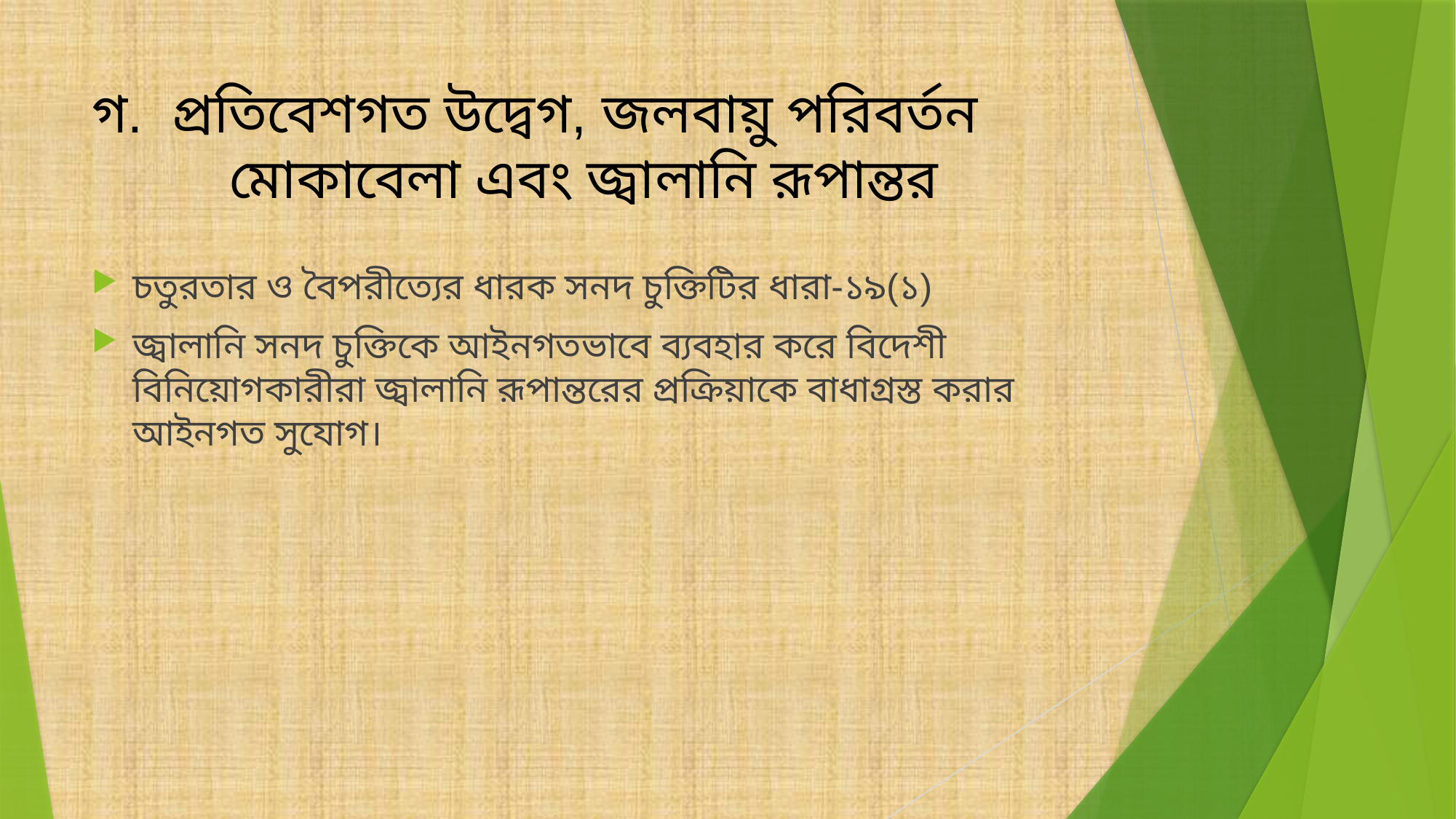

# গ.  প্রতিবেশগত উদ্বেগ, জলবায়ু পরিবর্তন 	    	  মোকাবেলা এবং জ্বালানি রূপান্তর
চতুরতার ও বৈপরীত্যের ধারক সনদ চুক্তিটির ধারা-১৯(১)
জ্বালানি সনদ চুক্তিকে আইনগতভাবে ব্যবহার করে বিদেশী বিনিয়োগকারীরা জ্বালানি রূপান্তরের প্রক্রিয়াকে বাধাগ্রস্ত করার আইনগত সুযোগ।